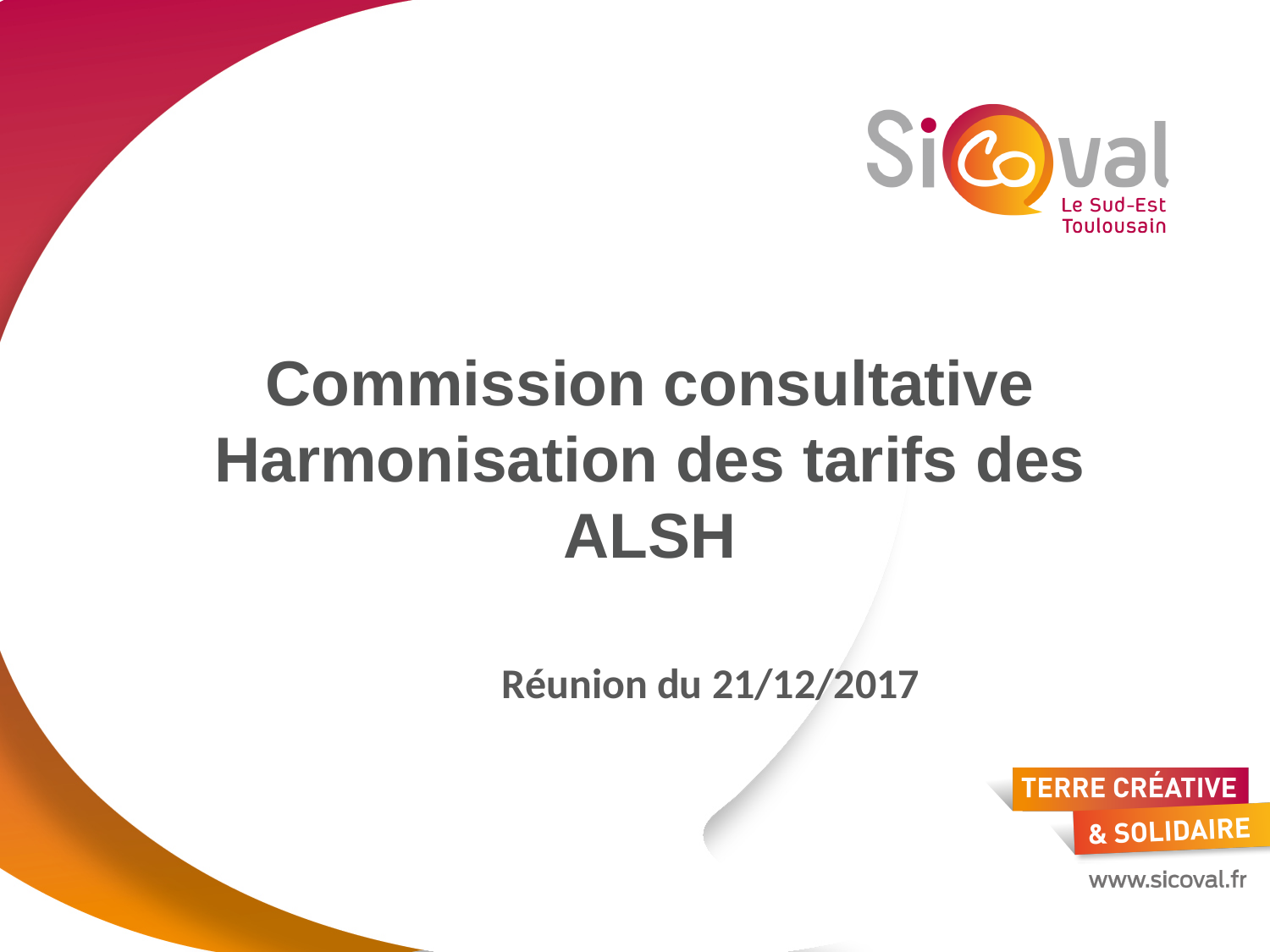

# Commission consultative Harmonisation des tarifs des ALSH
Réunion du 21/12/2017